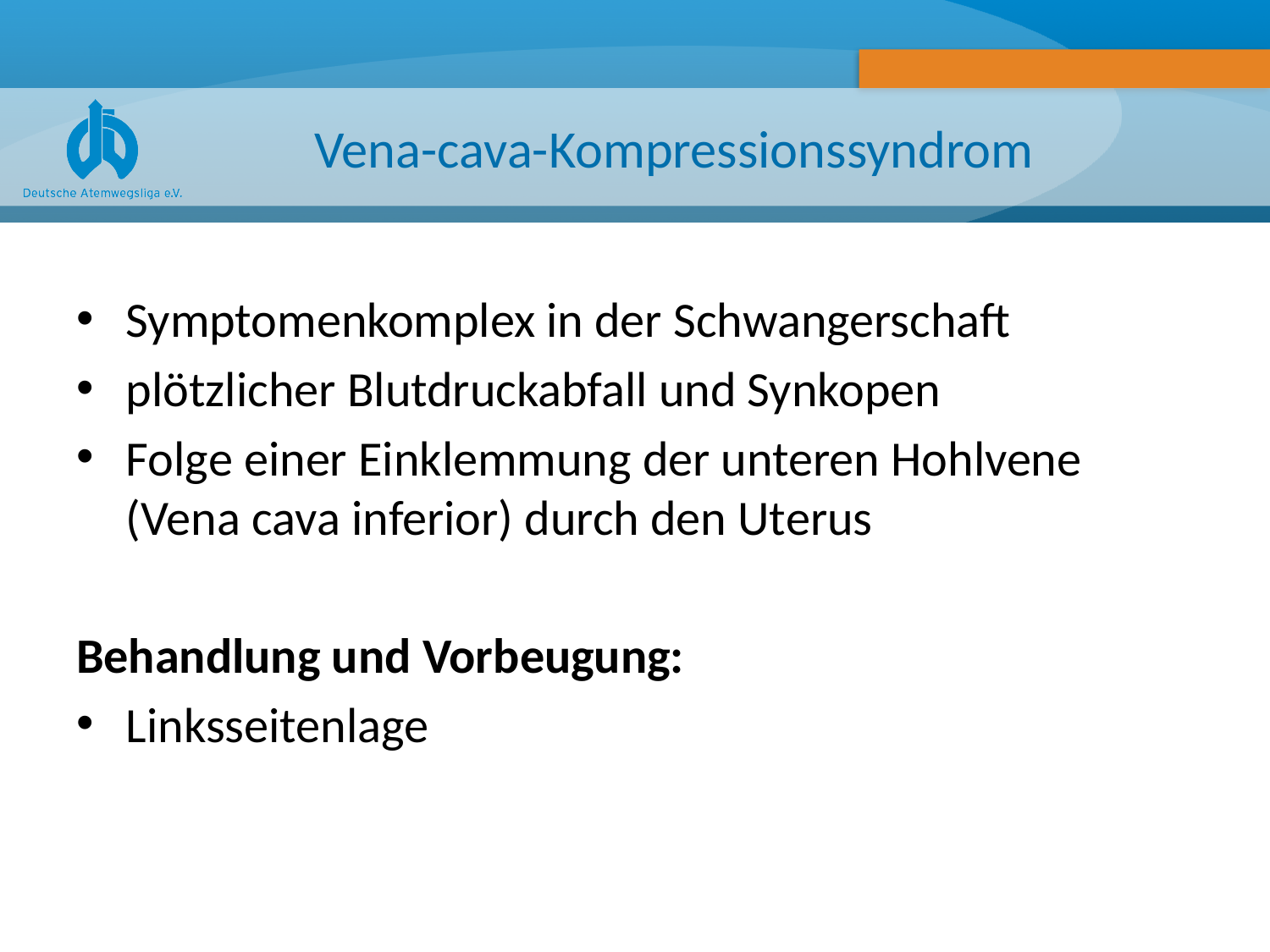

# Vena-cava-Kompressionssyndrom
Symptomenkomplex in der Schwangerschaft
plötzlicher Blutdruckabfall und Synkopen
Folge einer Einklemmung der unteren Hohlvene (Vena cava inferior) durch den Uterus

Behandlung und Vorbeugung:
Linksseitenlage